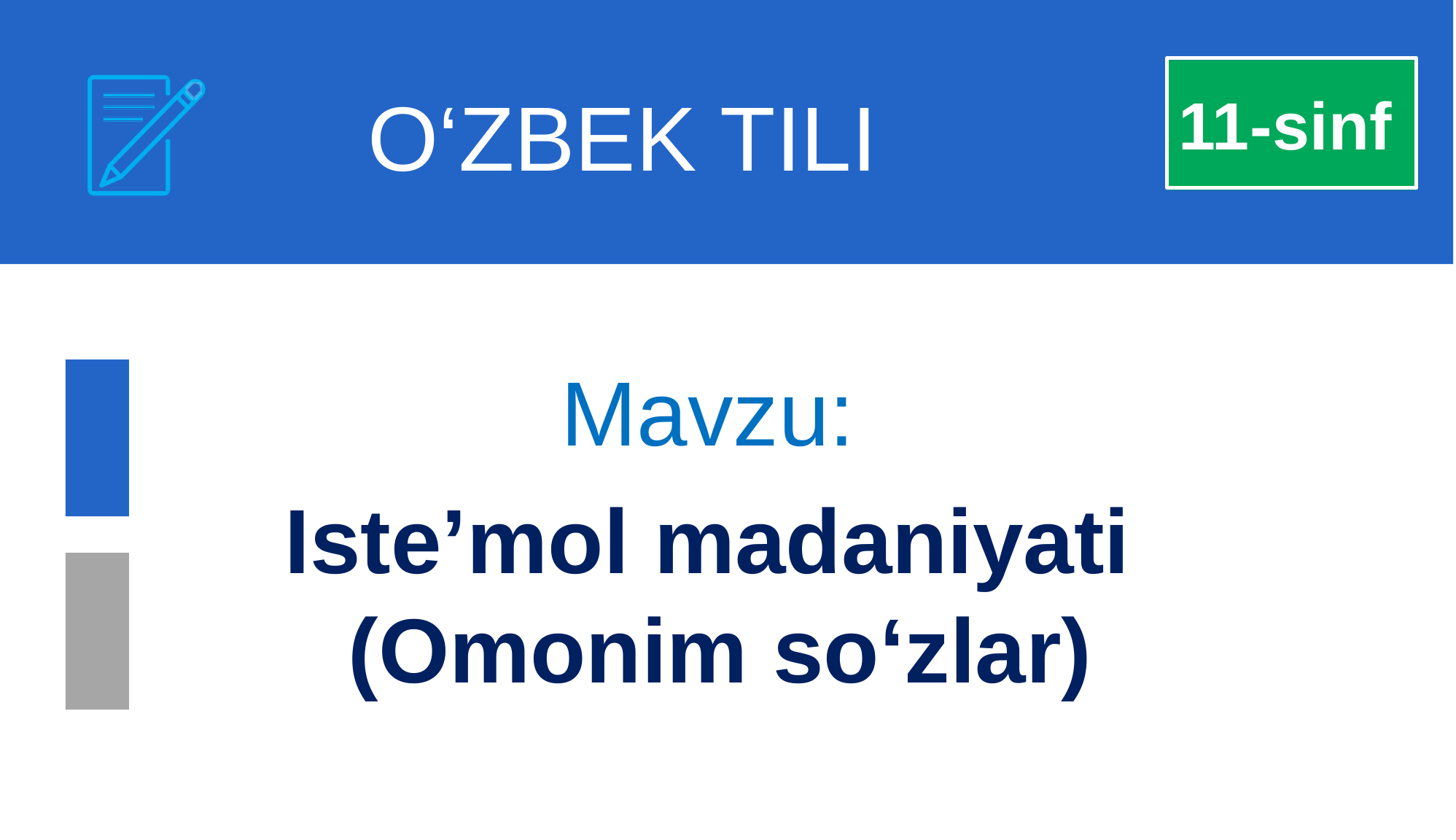

O‘ZBEK TILI
11-sinf

Mavzu:
Iste’mol madaniyati
(Omonim so‘zlar)